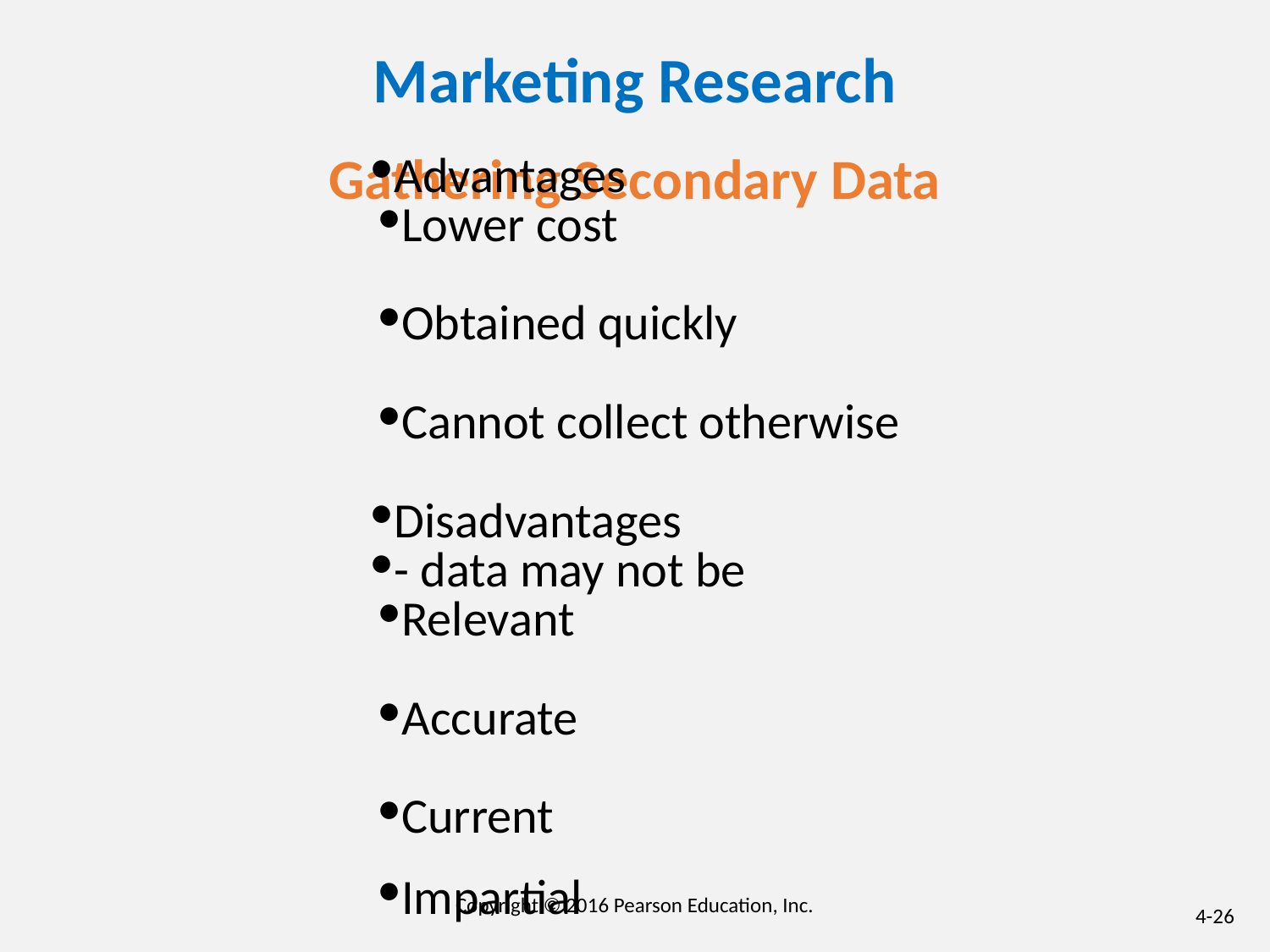

Marketing Research
# Gathering Secondary Data
Advantages
Lower cost

Obtained quickly

Cannot collect otherwise

Disadvantages
- data may not be
Relevant

Accurate

Current

Impartial

Copyright © 2016 Pearson Education, Inc.
4-26